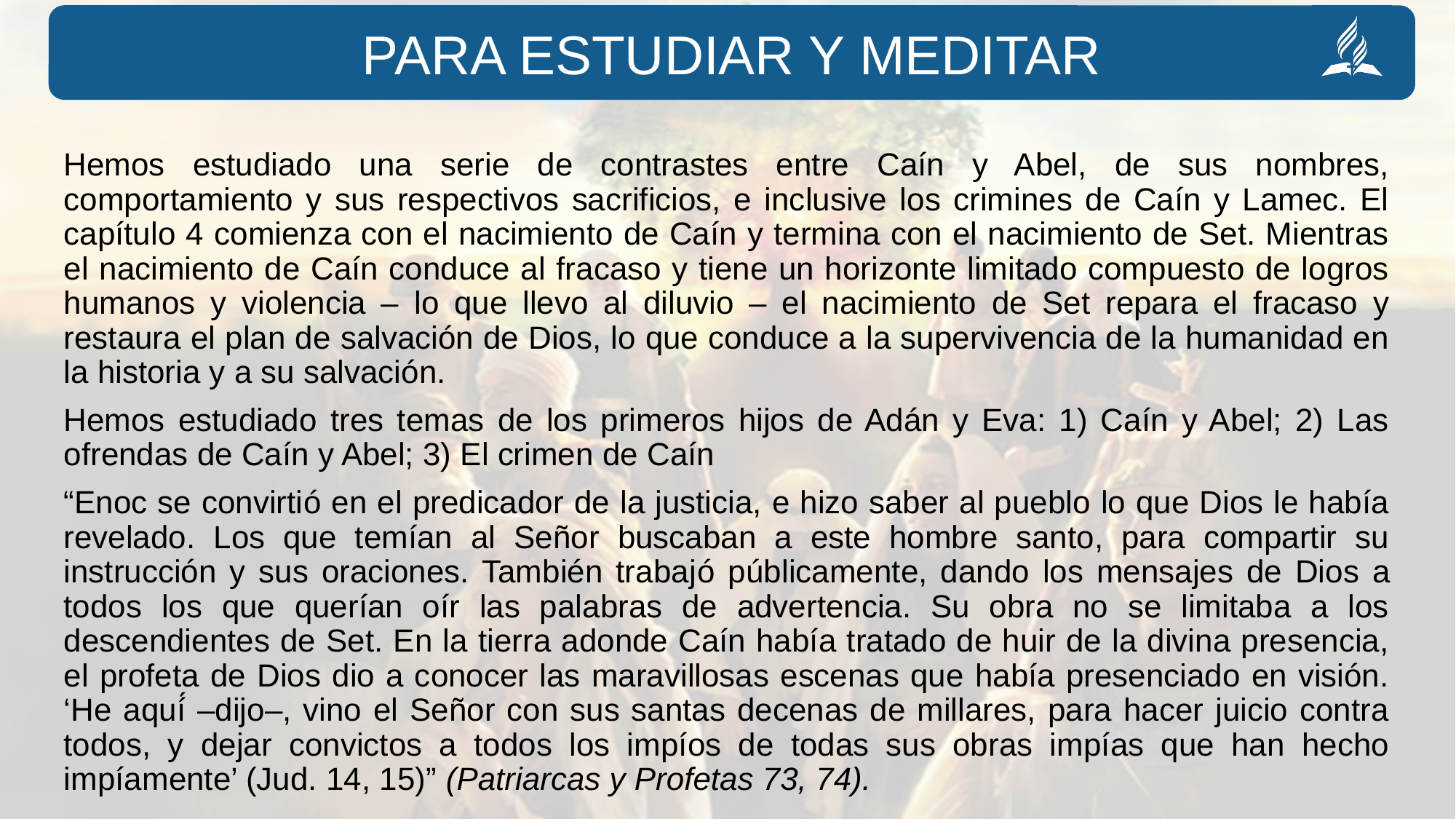

Hemos estudiado una serie de contrastes entre Caín y Abel, de sus nombres, comportamiento y sus respectivos sacrificios, e inclusive los crimines de Caín y Lamec. El capítulo 4 comienza con el nacimiento de Caín y termina con el nacimiento de Set. Mientras el nacimiento de Caín conduce al fracaso y tiene un horizonte limitado compuesto de logros humanos y violencia – lo que llevo al diluvio – el nacimiento de Set repara el fracaso y restaura el plan de salvación de Dios, lo que conduce a la supervivencia de la humanidad en la historia y a su salvación.
Hemos estudiado tres temas de los primeros hijos de Adán y Eva: 1) Caín y Abel; 2) Las ofrendas de Caín y Abel; 3) El crimen de Caín
“Enoc se convirtió en el predicador de la justicia, e hizo saber al pueblo lo que Dios le había revelado. Los que temían al Señor buscaban a este hombre santo, para compartir su instrucción y sus oraciones. También trabajó públicamente, dando los mensajes de Dios a todos los que querían oír las palabras de advertencia. Su obra no se limitaba a los descendientes de Set. En la tierra adonde Caín había tratado de huir de la divina presencia, el profeta de Dios dio a conocer las maravillosas escenas que había presenciado en visión. ‘He aquí́ –dijo–, vino el Señor con sus santas decenas de millares, para hacer juicio contra todos, y dejar convictos a todos los impíos de todas sus obras impías que han hecho impíamente’ (Jud. 14, 15)” (Patriarcas y Profetas 73, 74).